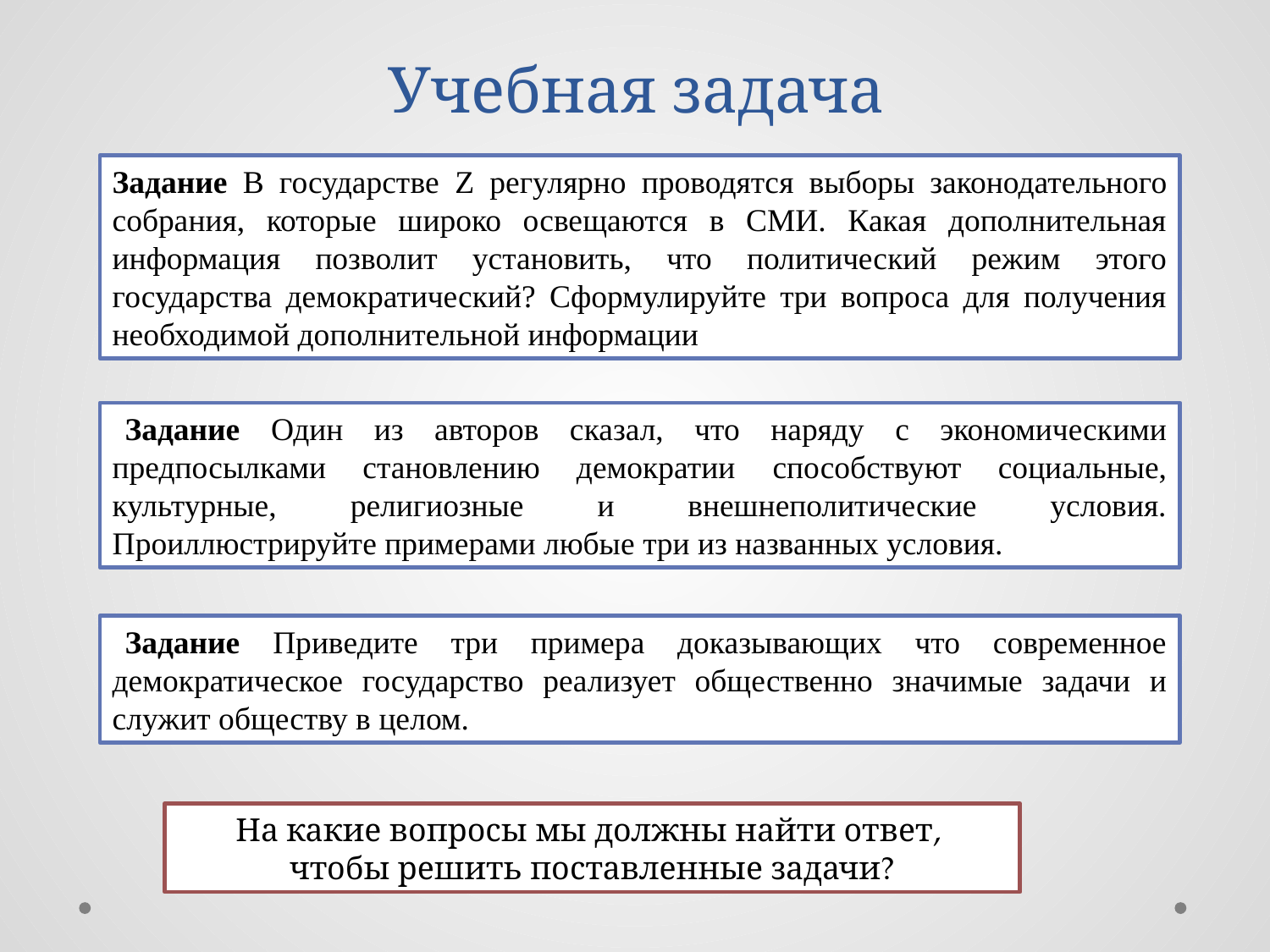

# Учебная задача
Задание В государстве Z регулярно проводятся выборы законодательного собрания, которые широко освещаются в СМИ. Какая дополнительная информация позволит установить, что политический режим этого государства демократический? Сформулируйте три вопроса для получения необходимой дополнительной информации
Задание Один из авторов сказал, что наряду с экономическими предпосылками становлению демократии способствуют социальные, культурные, религиозные и внешнеполитические условия. Проиллюстрируйте примерами любые три из названных условия.
Задание Приведите три примера доказывающих что современное демократическое государство реализует общественно значимые задачи и служит обществу в целом.
На какие вопросы мы должны найти ответ,
чтобы решить поставленные задачи?